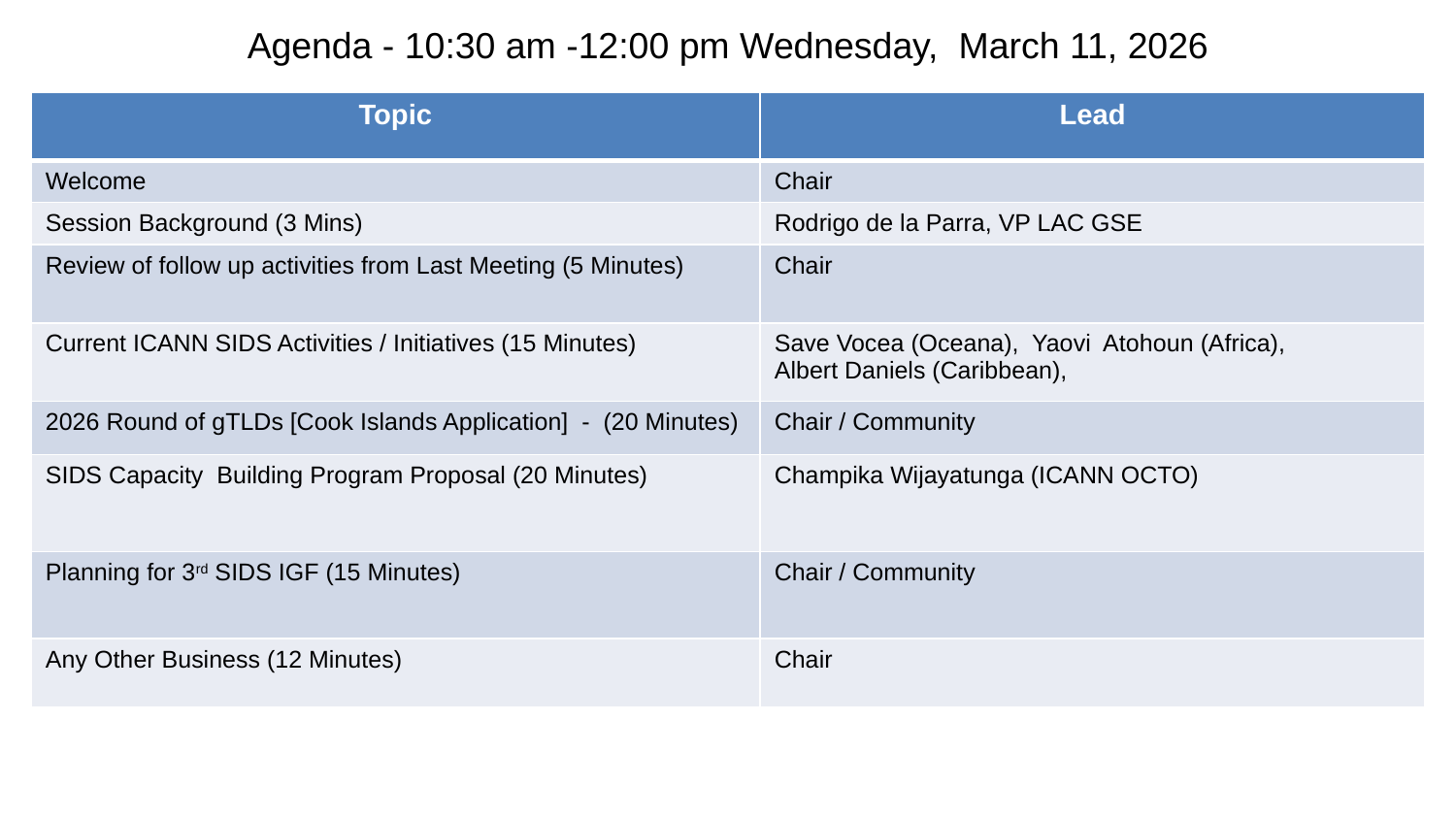

# Agenda - 10:30 am -12:00 pm Wednesday,  March 11, 2026
| Topic | Lead |
| --- | --- |
| Welcome | Chair |
| Session Background (3 Mins) | Rodrigo de la Parra, VP LAC GSE |
| Review of follow up activities from Last Meeting (5 Minutes) | Chair |
| Current ICANN SIDS Activities / Initiatives (15 Minutes) | Save Vocea (Oceana), Yaovi Atohoun (Africa), Albert Daniels (Caribbean), |
| 2026 Round of gTLDs [Cook Islands Application] - (20 Minutes) | Chair / Community |
| SIDS Capacity Building Program Proposal (20 Minutes) | Champika Wijayatunga (ICANN OCTO) |
| Planning for 3rd SIDS IGF (15 Minutes) | Chair / Community |
| Any Other Business (12 Minutes) | Chair |
|  |  |
| --- | --- |
| Introduction of Co-Hosts | Shernon Osepa (CTU) |
| Session Background | Rodrigo de la Parra |